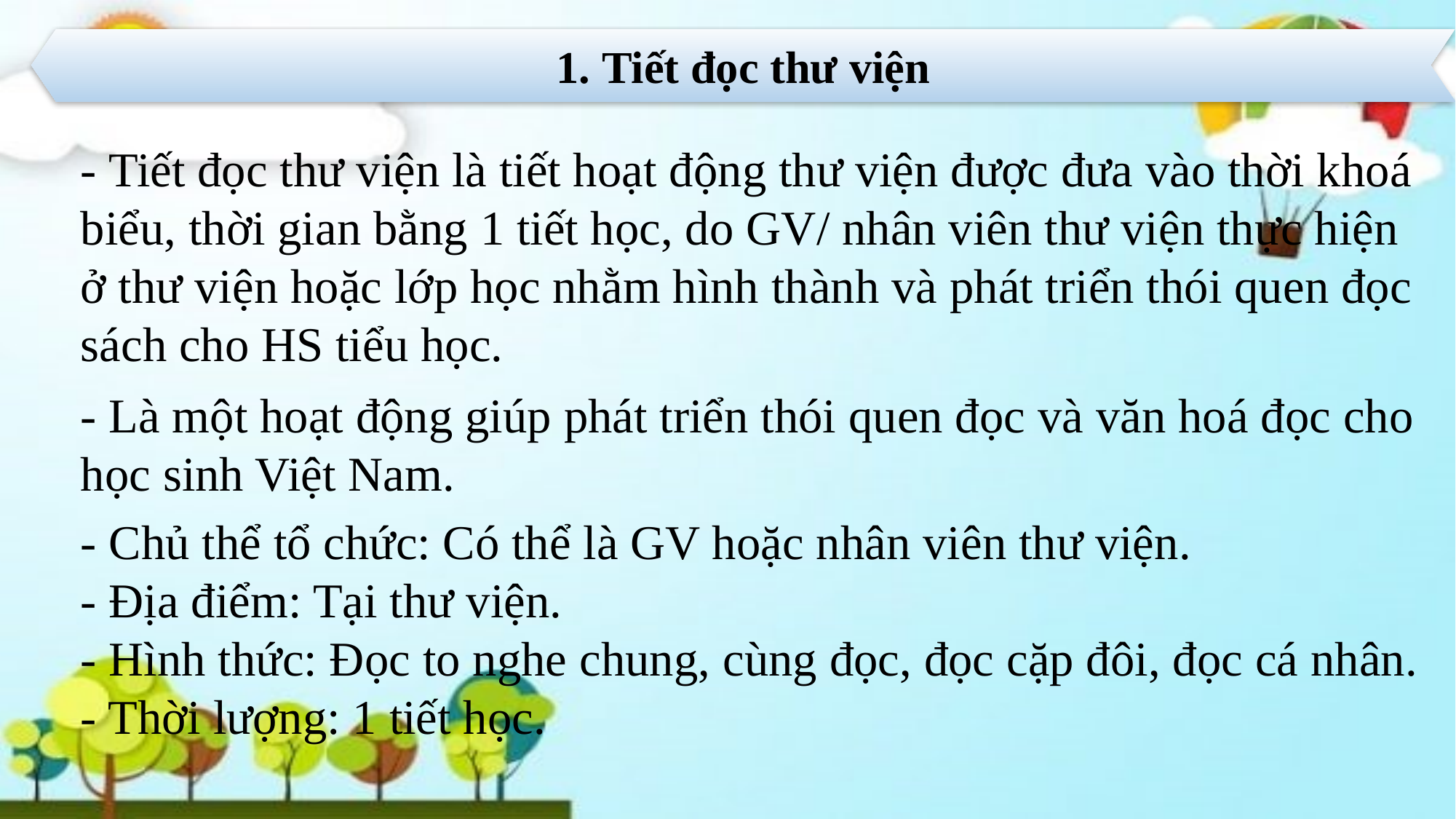

1. Tiết đọc thư viện

- Tiết đọc thư viện là tiết hoạt động thư viện được đưa vào thời khoá biểu, thời gian bằng 1 tiết học, do GV/ nhân viên thư viện thực hiện ở thư viện hoặc lớp học nhằm hình thành và phát triển thói quen đọc sách cho HS tiểu học.
- Là một hoạt động giúp phát triển thói quen đọc và văn hoá đọc cho học sinh Việt Nam.
- Chủ thể tổ chức: Có thể là GV hoặc nhân viên thư viện.
- Địa điểm: Tại thư viện.
- Hình thức: Đọc to nghe chung, cùng đọc, đọc cặp đôi, đọc cá nhân.
- Thời lượng: 1 tiết học.